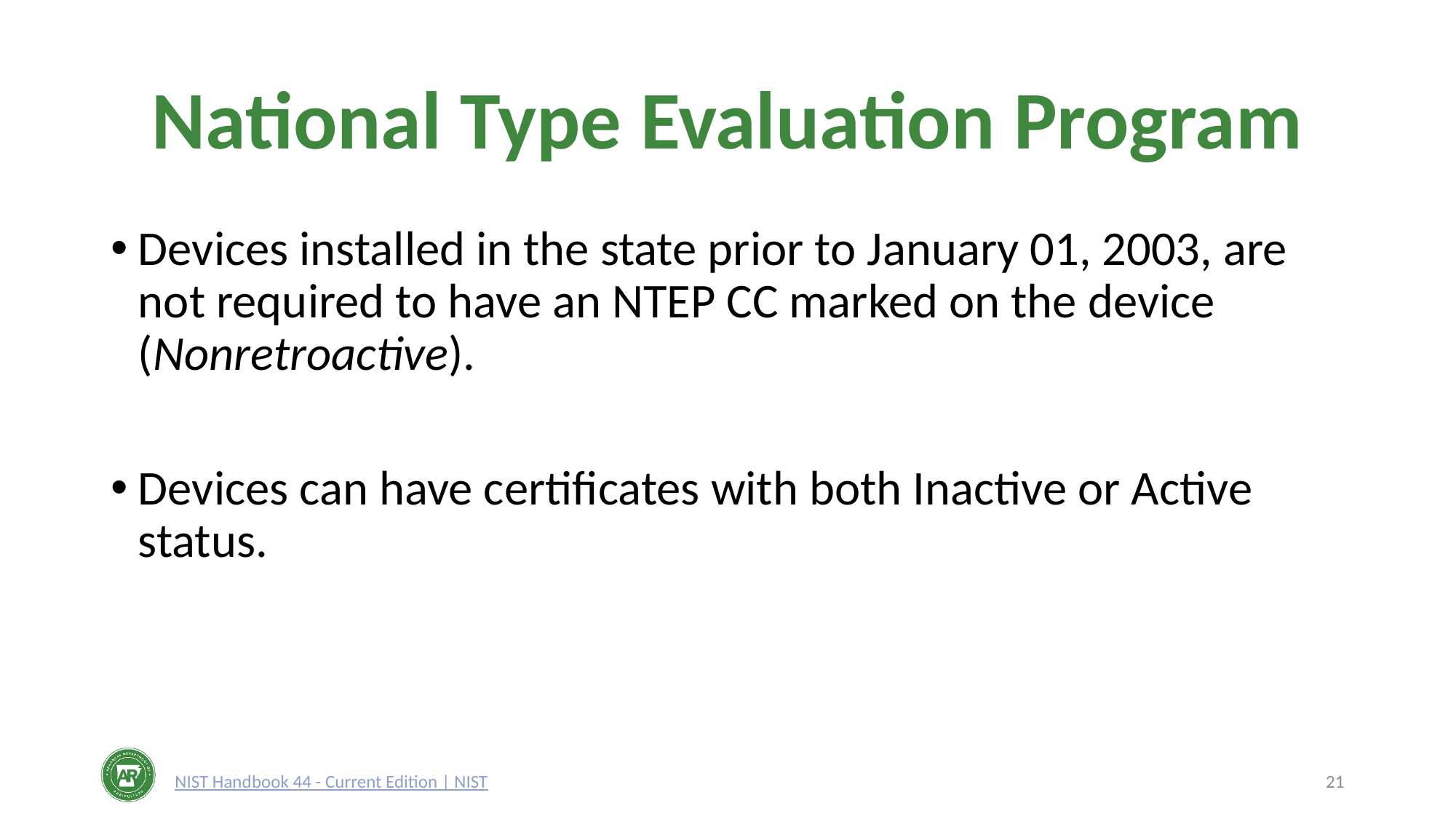

# National Type Evaluation Program
Devices installed in the state prior to January 01, 2003, are not required to have an NTEP CC marked on the device (Nonretroactive).

Devices can have certificates with both Inactive or Active status.

NIST Handbook 44 - Current Edition | NIST
21